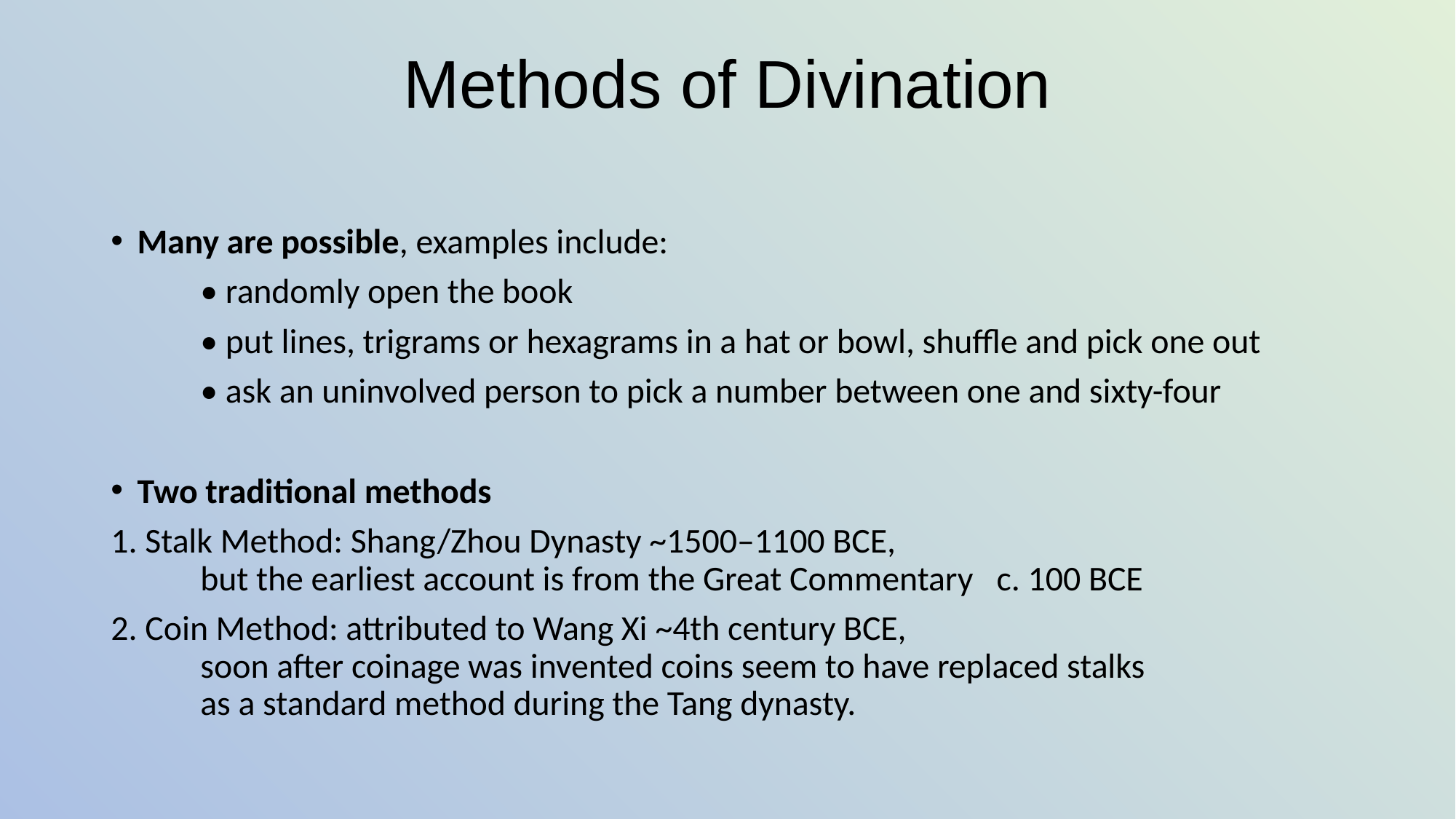

# Methods of Divination
Many are possible, examples include:
	• randomly open the book
	• put lines, trigrams or hexagrams in a hat or bowl, shuffle and pick one out
	• ask an uninvolved person to pick a number between one and sixty-four

Two traditional methods
1. Stalk Method: Shang/Zhou Dynasty ~1500–1100 BCE,
	but the earliest account is from the Great Commentary   c. 100 BCE
2. Coin Method: attributed to Wang Xi ~4th century BCE,
	soon after coinage was invented coins seem to have replaced stalks
	as a standard method during the Tang dynasty.